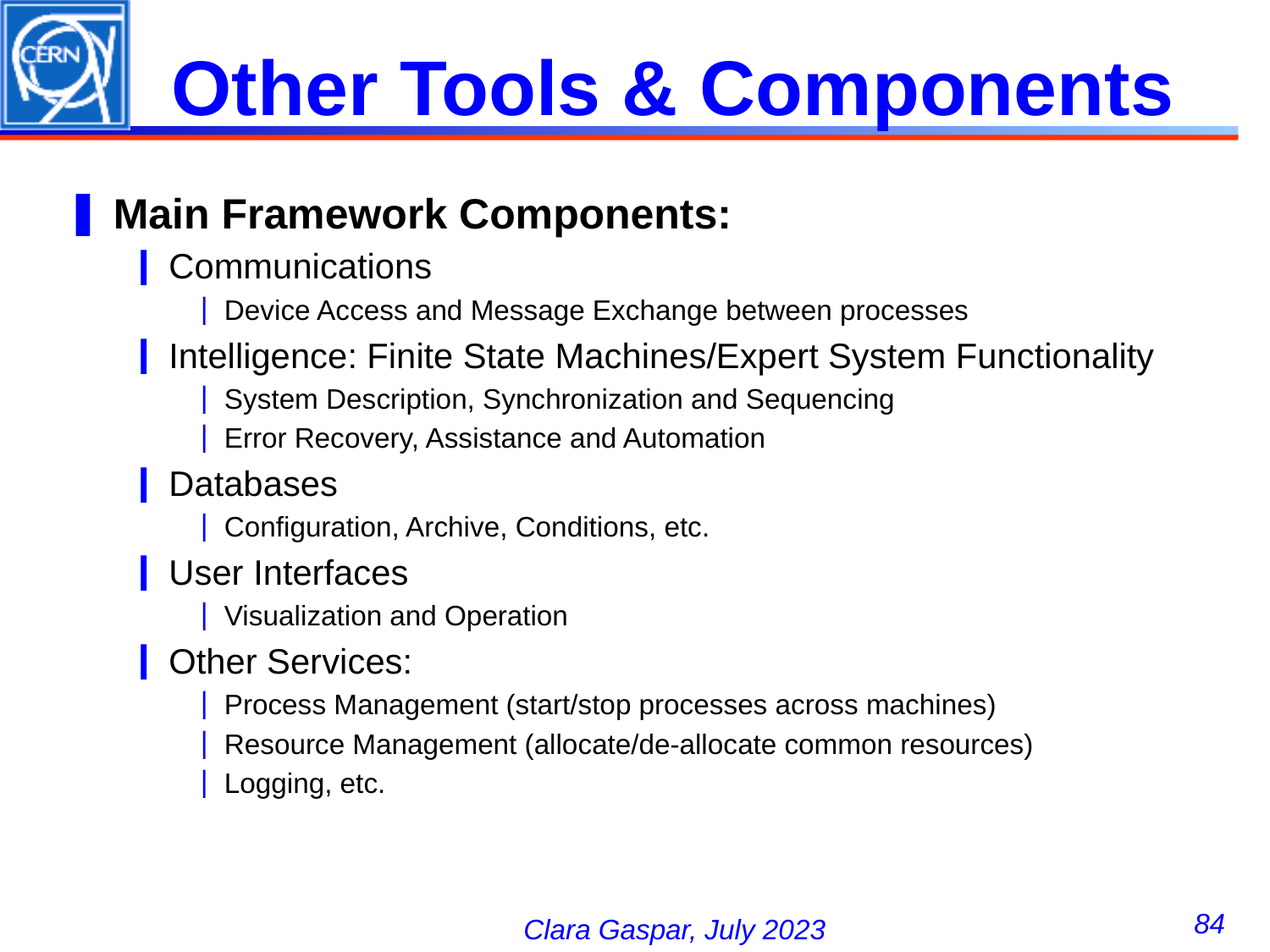

# Other Tools & Components
Main Framework Components:
Communications
Device Access and Message Exchange between processes
Intelligence: Finite State Machines/Expert System Functionality
System Description, Synchronization and Sequencing
Error Recovery, Assistance and Automation
Databases
Configuration, Archive, Conditions, etc.
User Interfaces
Visualization and Operation
Other Services:
Process Management (start/stop processes across machines)
Resource Management (allocate/de-allocate common resources)
Logging, etc.
84